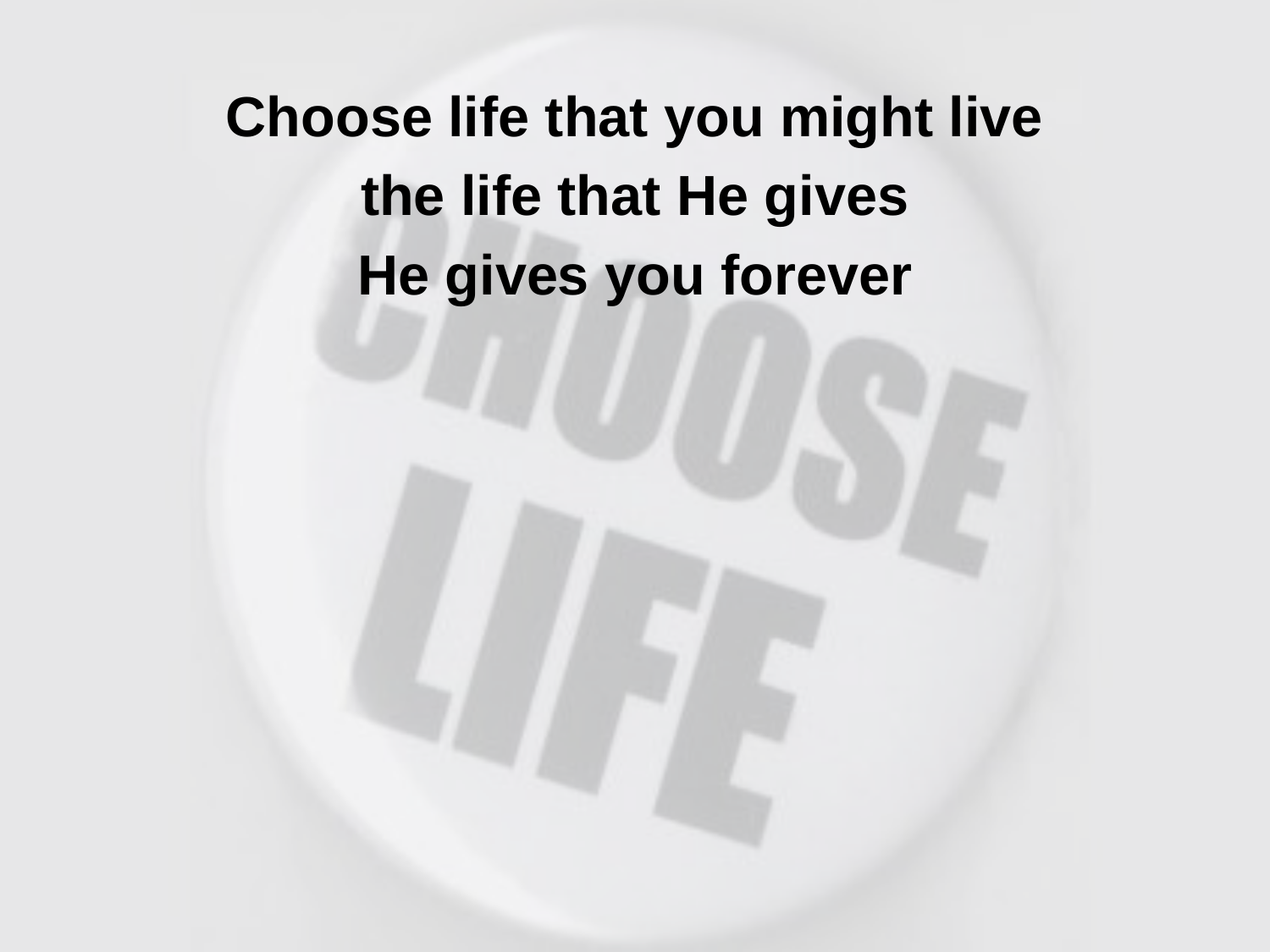

Choose life that you might live
the life that He gives
He gives you forever